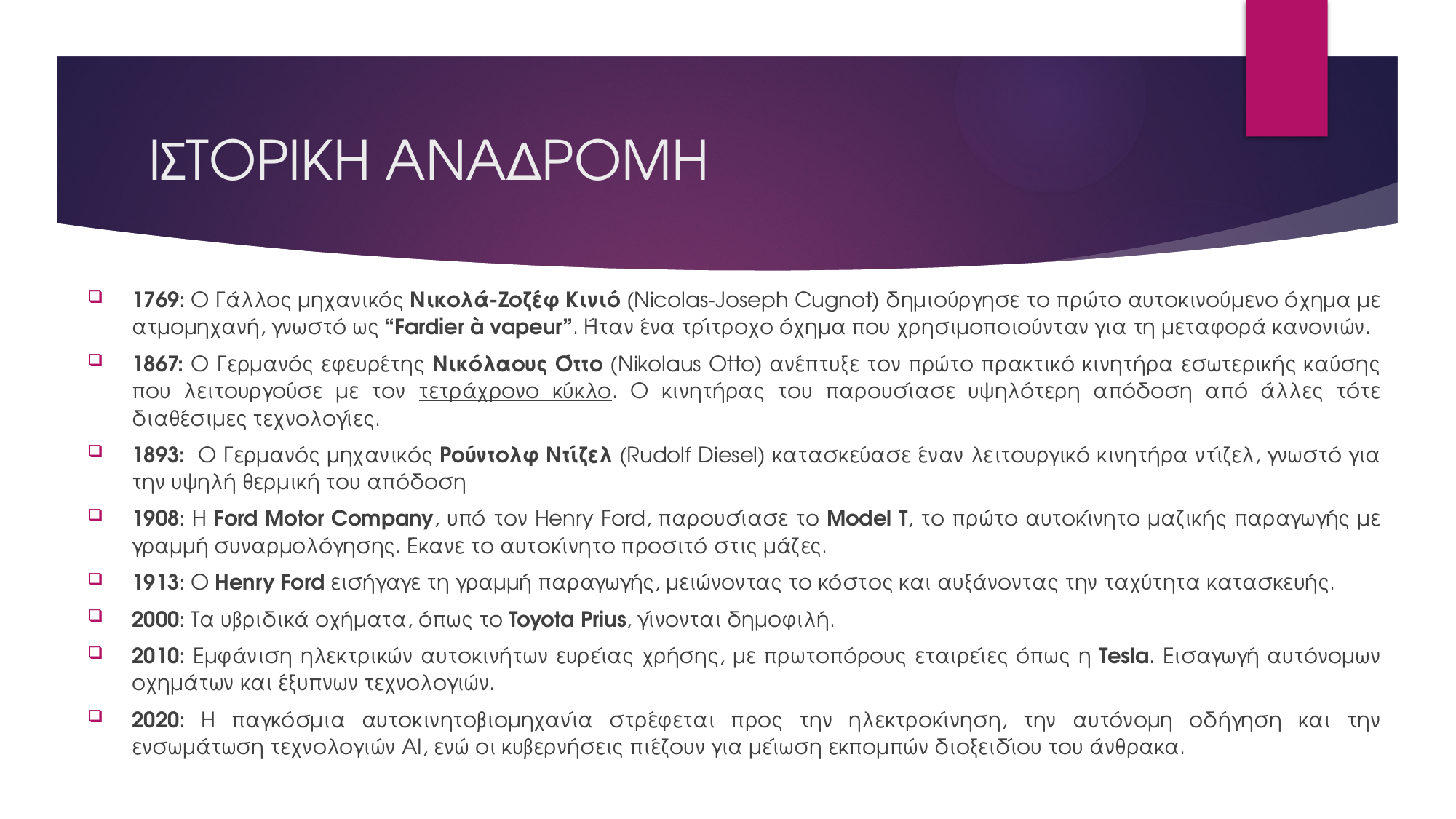

# ΙΣΤΟΡΙΚΗ ΑΝΑΔΡΟΜΗ
1769: Ο Γάλλος μηχανικός Νικολά-Ζοζέφ Κινιό (Nicolas-Joseph Cugnot) δημιούργησε το πρώτο αυτοκινούμενο όχημα με ατμομηχανή, γνωστό ως “Fardier à vapeur”. Ήταν ένα τρίτροχο όχημα που χρησιμοποιούνταν για τη μεταφορά κανονιών.
1867: Ο Γερμανός εφευρέτης Νικόλαους Όττο (Nikolaus Otto) ανέπτυξε τον πρώτο πρακτικό κινητήρα εσωτερικής καύσης που λειτουργούσε με τον τετράχρονο κύκλο. Ο κινητήρας του παρουσίασε υψηλότερη απόδοση από άλλες τότε διαθέσιμες τεχνολογίες.
1893:  Ο Γερμανός μηχανικός Ρούντολφ Ντίζελ (Rudolf Diesel) κατασκεύασε έναν λειτουργικό κινητήρα ντίζελ, γνωστό για την υψηλή θερμική του απόδοση
1908: Η Ford Motor Company, υπό τον Henry Ford, παρουσίασε το Model T, το πρώτο αυτοκίνητο μαζικής παραγωγής με γραμμή συναρμολόγησης. Έκανε το αυτοκίνητο προσιτό στις μάζες.
1913: Ο Henry Ford εισήγαγε τη γραμμή παραγωγής, μειώνοντας το κόστος και αυξάνοντας την ταχύτητα κατασκευής.
2000: Τα υβριδικά οχήματα, όπως το Toyota Prius, γίνονται δημοφιλή.
2010: Εμφάνιση ηλεκτρικών αυτοκινήτων ευρείας χρήσης, με πρωτοπόρους εταιρείες όπως η Tesla. Εισαγωγή αυτόνομων οχημάτων και έξυπνων τεχνολογιών.
2020: Η παγκόσμια αυτοκινητοβιομηχανία στρέφεται προς την ηλεκτροκίνηση, την αυτόνομη οδήγηση και την ενσωμάτωση τεχνολογιών AI, ενώ οι κυβερνήσεις πιέζουν για μείωση εκπομπών διοξειδίου του άνθρακα.